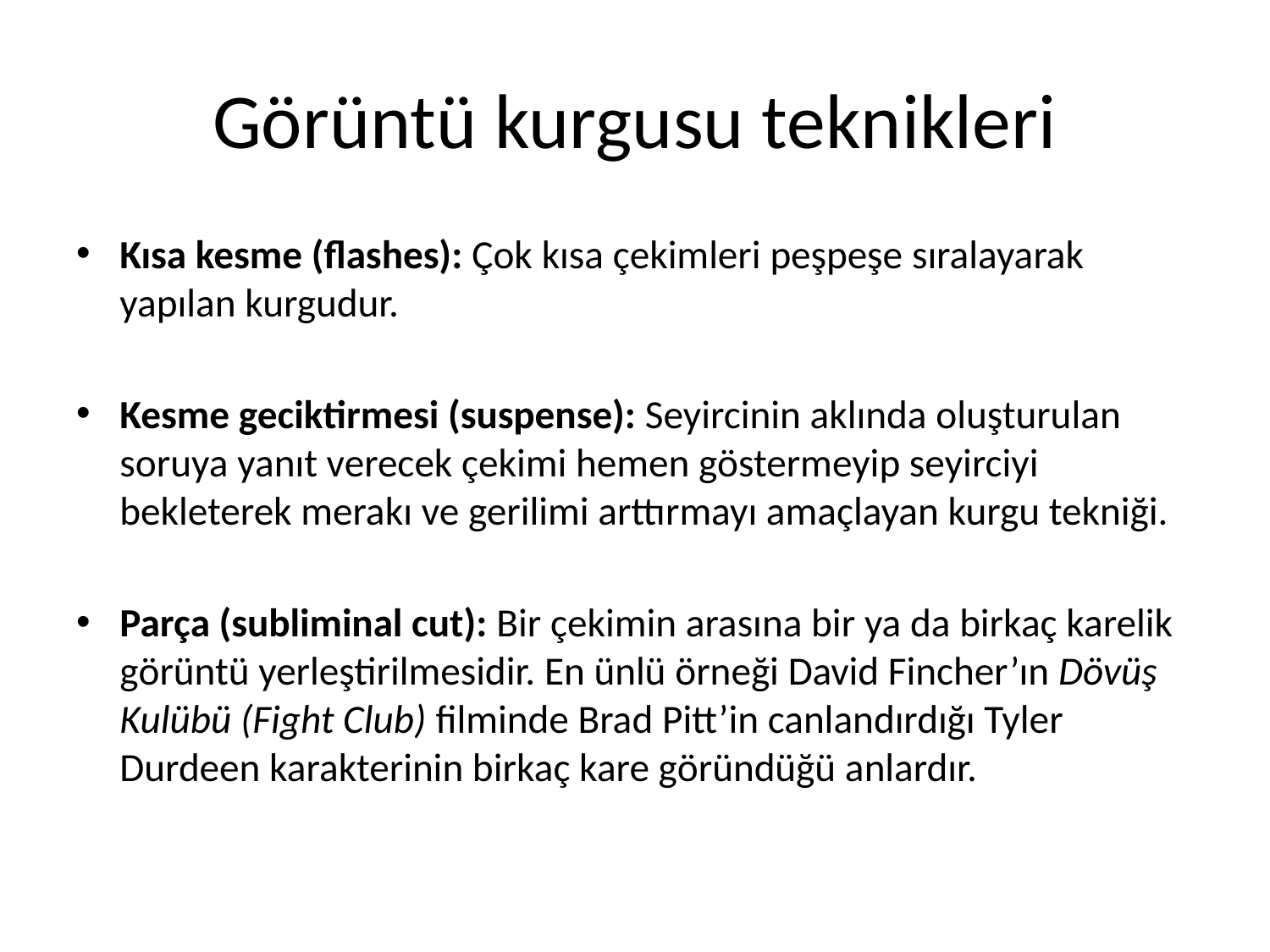

# Görüntü kurgusu teknikleri
Kısa kesme (flashes): Çok kısa çekimleri peşpeşe sıralayarak yapılan kurgudur.

Kesme geciktirmesi (suspense): Seyircinin aklında oluşturulan soruya yanıt verecek çekimi hemen göstermeyip seyirciyi bekleterek merakı ve gerilimi arttırmayı amaçlayan kurgu tekniği.

Parça (subliminal cut): Bir çekimin arasına bir ya da birkaç karelik görüntü yerleştirilmesidir. En ünlü örneği David Fincher’ın Dövüş Kulübü (Fight Club) filminde Brad Pitt’in canlandırdığı Tyler Durdeen karakterinin birkaç kare göründüğü anlardır.